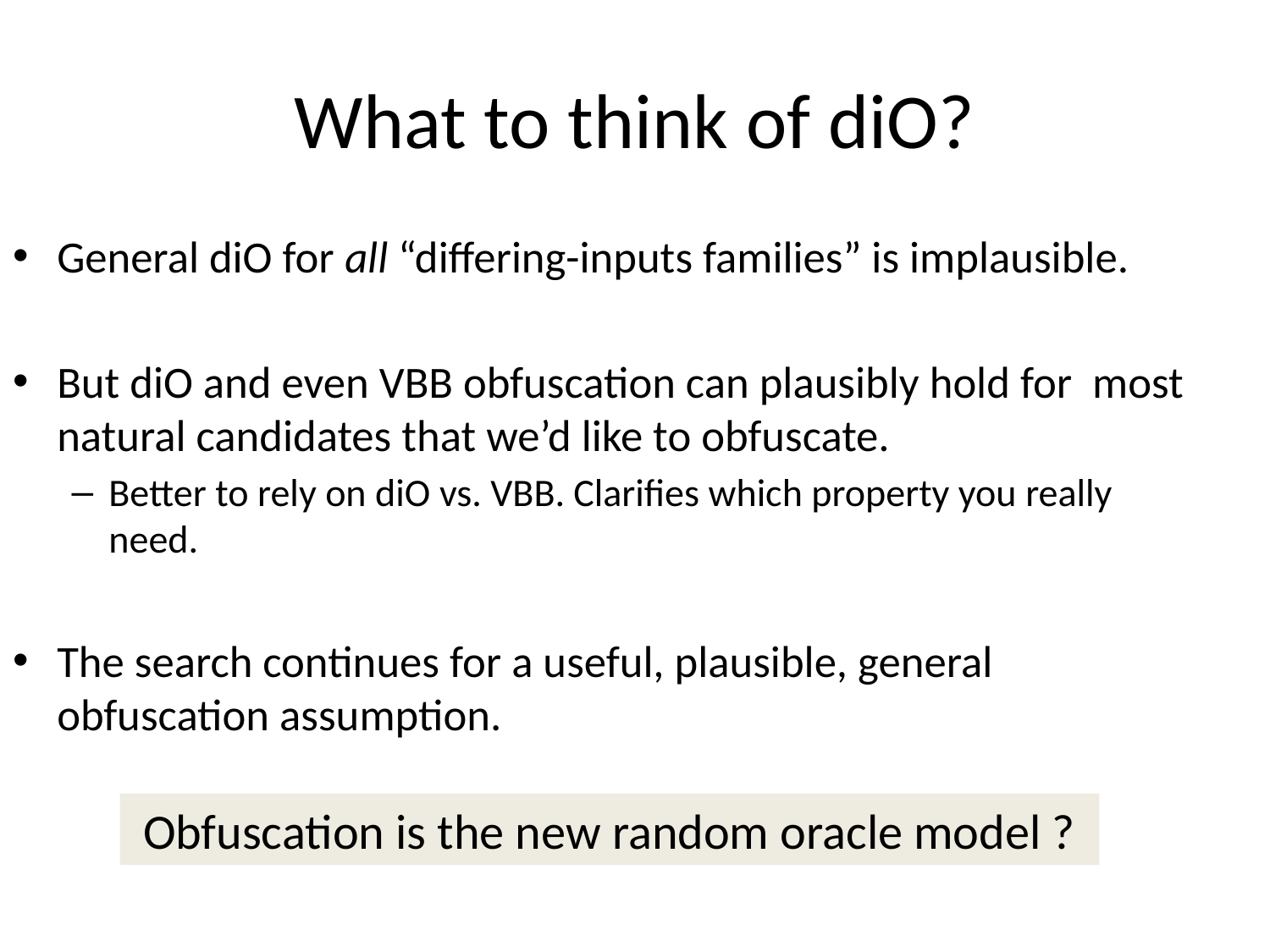

# What to think of diO?
General diO for all “differing-inputs families” is implausible.

But diO and even VBB obfuscation can plausibly hold for  most natural candidates that we’d like to obfuscate.
Better to rely on diO vs. VBB. Clarifies which property you really need.

The search continues for a useful, plausible, general obfuscation assumption.

 Obfuscation is the new random oracle model ?